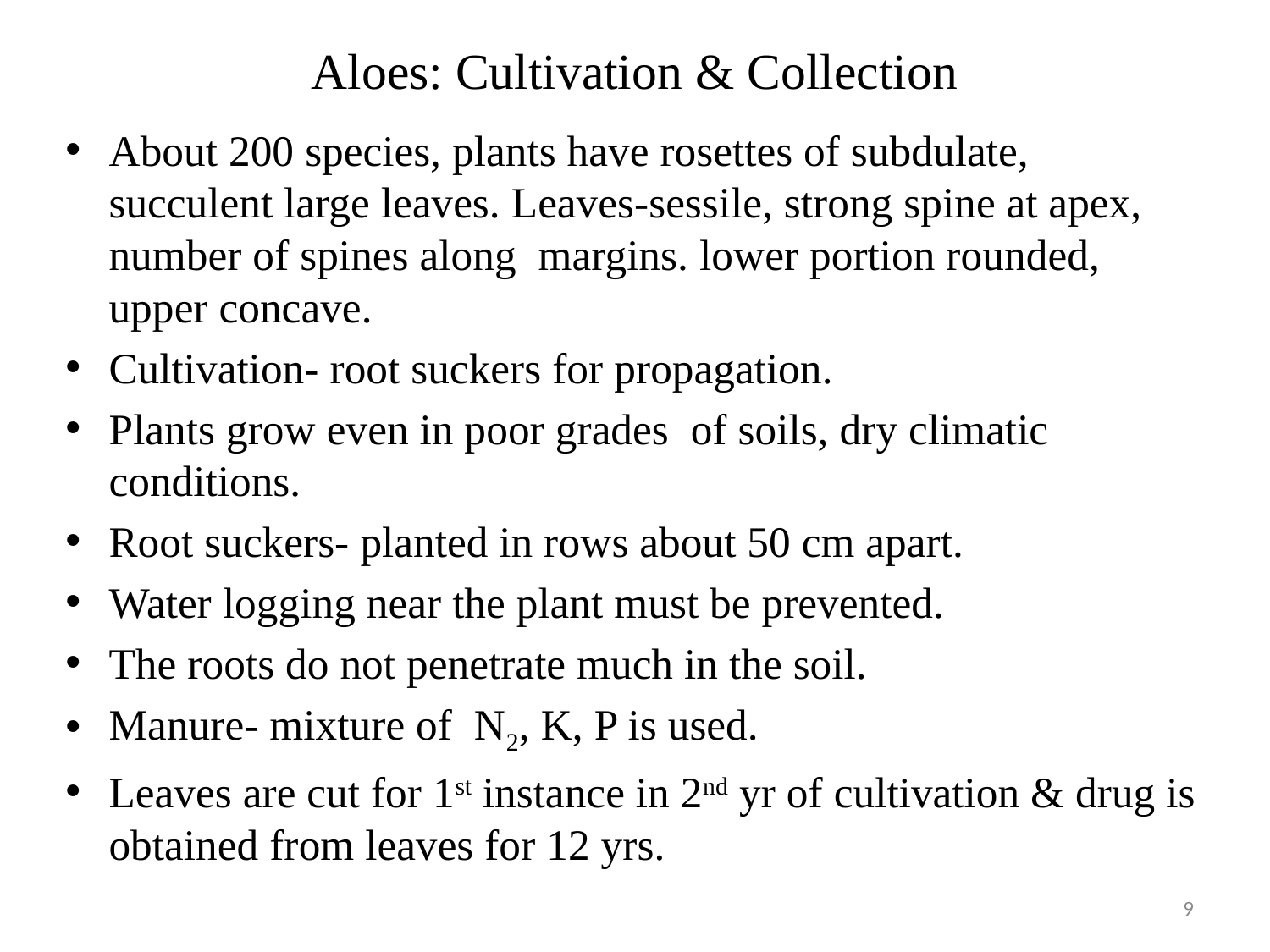

# Aloes: Cultivation & Collection
About 200 species, plants have rosettes of subdulate, succulent large leaves. Leaves-sessile, strong spine at apex, number of spines along  margins. lower portion rounded, upper concave.
Cultivation- root suckers for propagation.
Plants grow even in poor grades  of soils, dry climatic conditions.
Root suckers- planted in rows about 50 cm apart.
Water logging near the plant must be prevented.
The roots do not penetrate much in the soil.
Manure- mixture of  N2, K, P is used.
Leaves are cut for 1st instance in 2nd yr of cultivation & drug is obtained from leaves for 12 yrs.
9